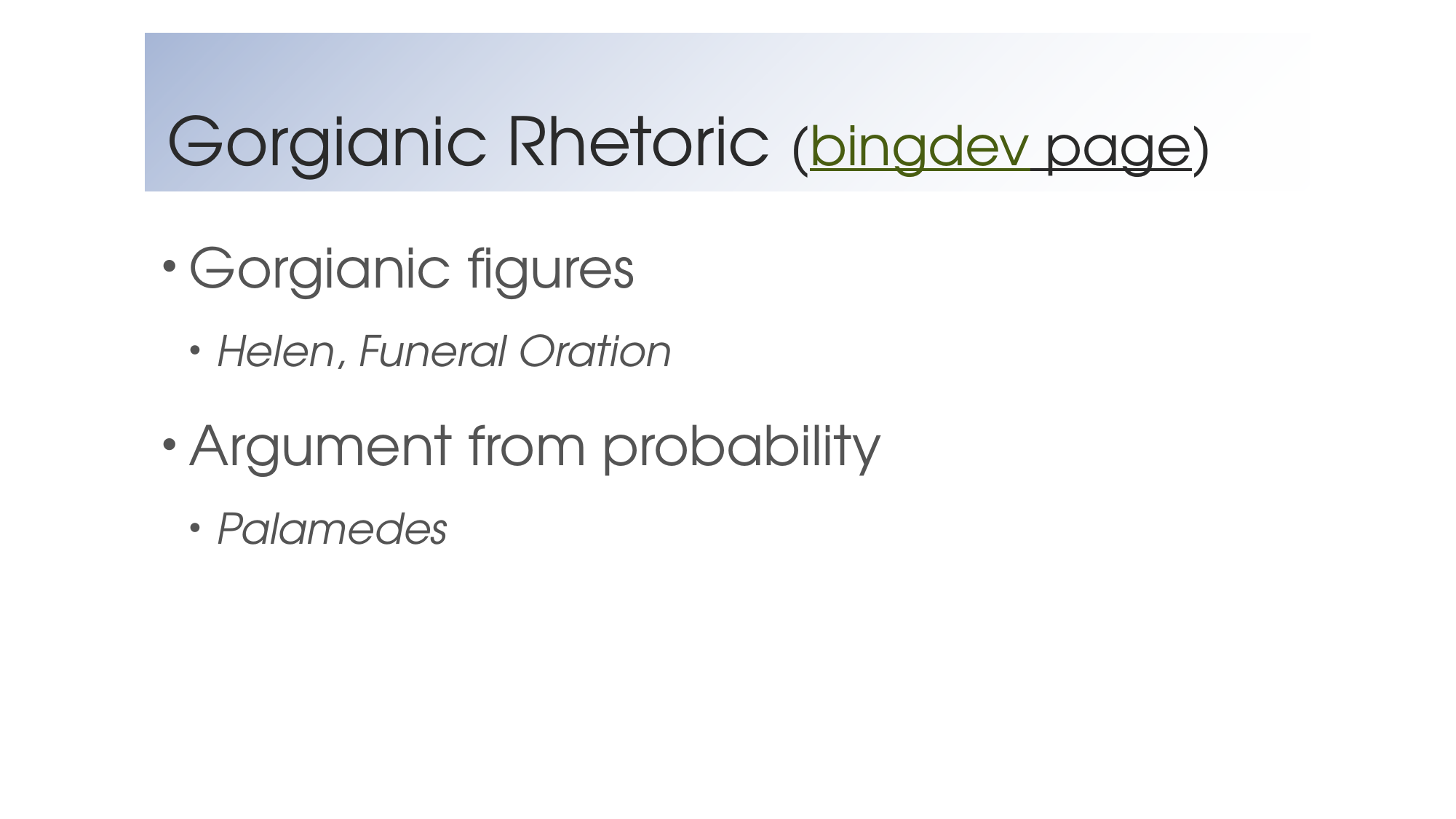

# Gorgianic Rhetoric (bingdev page)
Gorgianic figures
Helen, Funeral Oration
Argument from probability
Palamedes